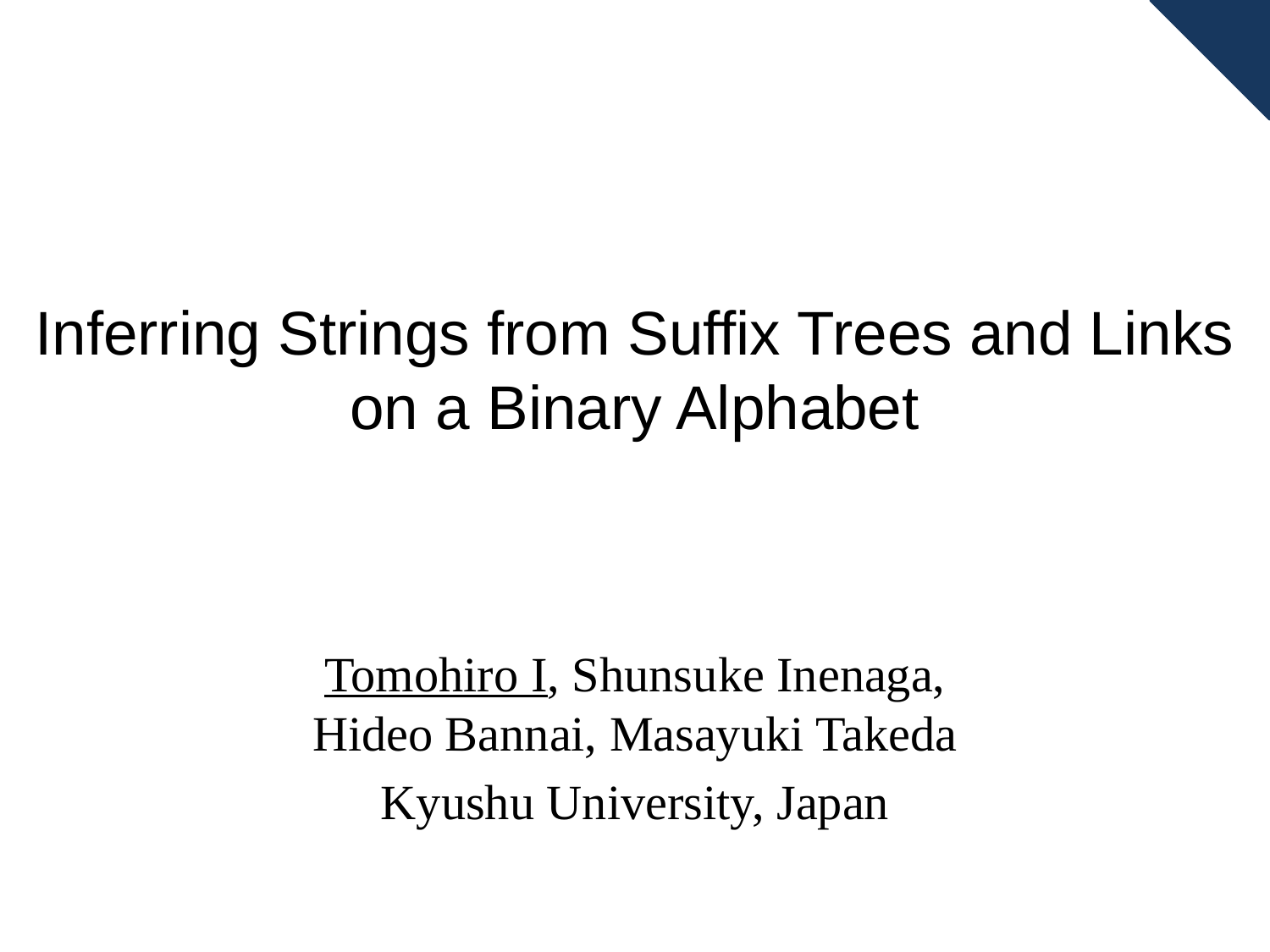

# Inferring Strings from Suffix Trees and Links on a Binary Alphabet
Tomohiro I, Shunsuke Inenaga,
Hideo Bannai, Masayuki Takeda
Kyushu University, Japan